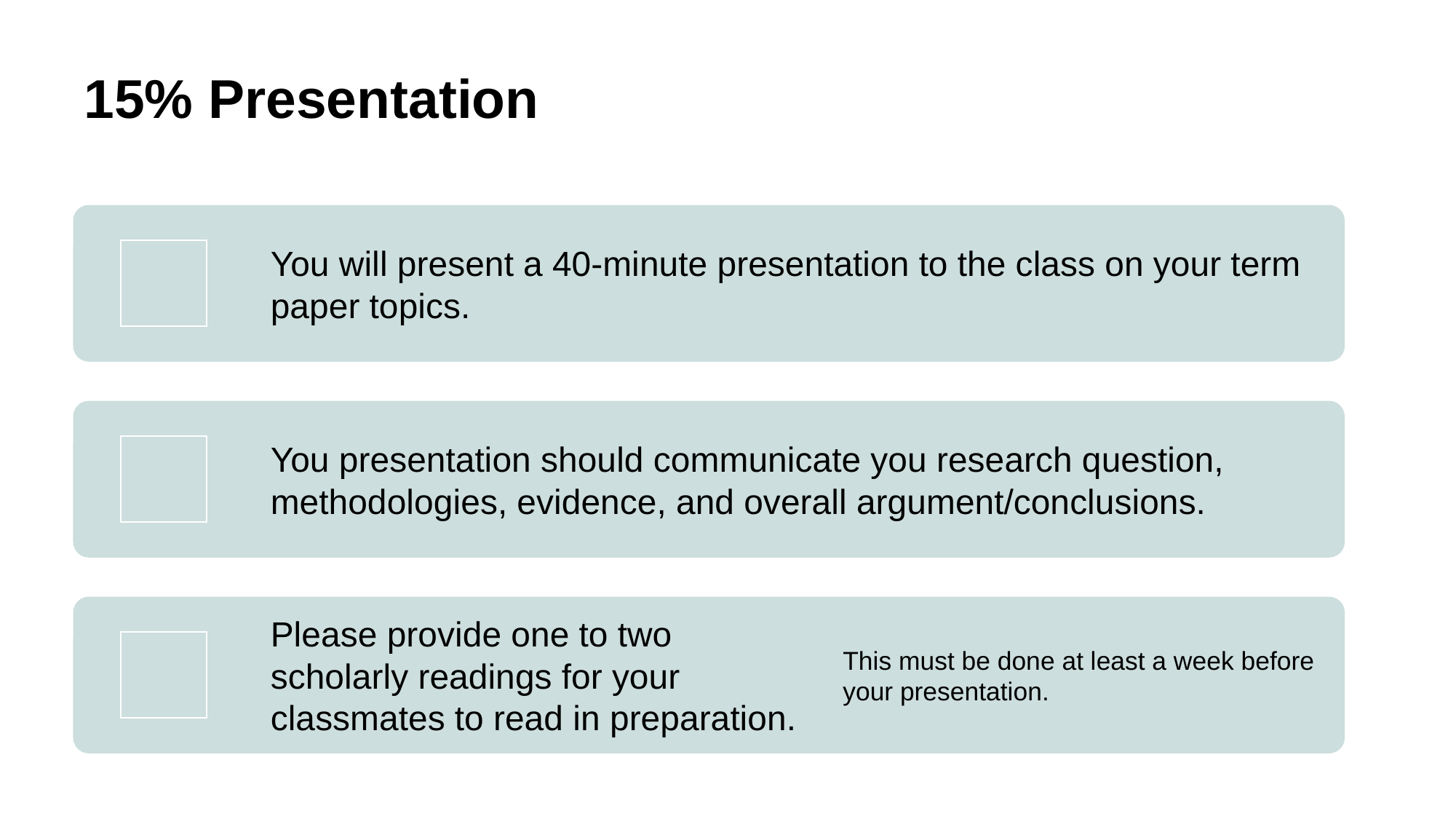

# 15% Presentation
You will present a 40-minute presentation to the class on your term paper topics.
You presentation should communicate you research question, methodologies, evidence, and overall argument/conclusions.
Please provide one to two scholarly readings for your classmates to read in preparation.
This must be done at least a week before your presentation.